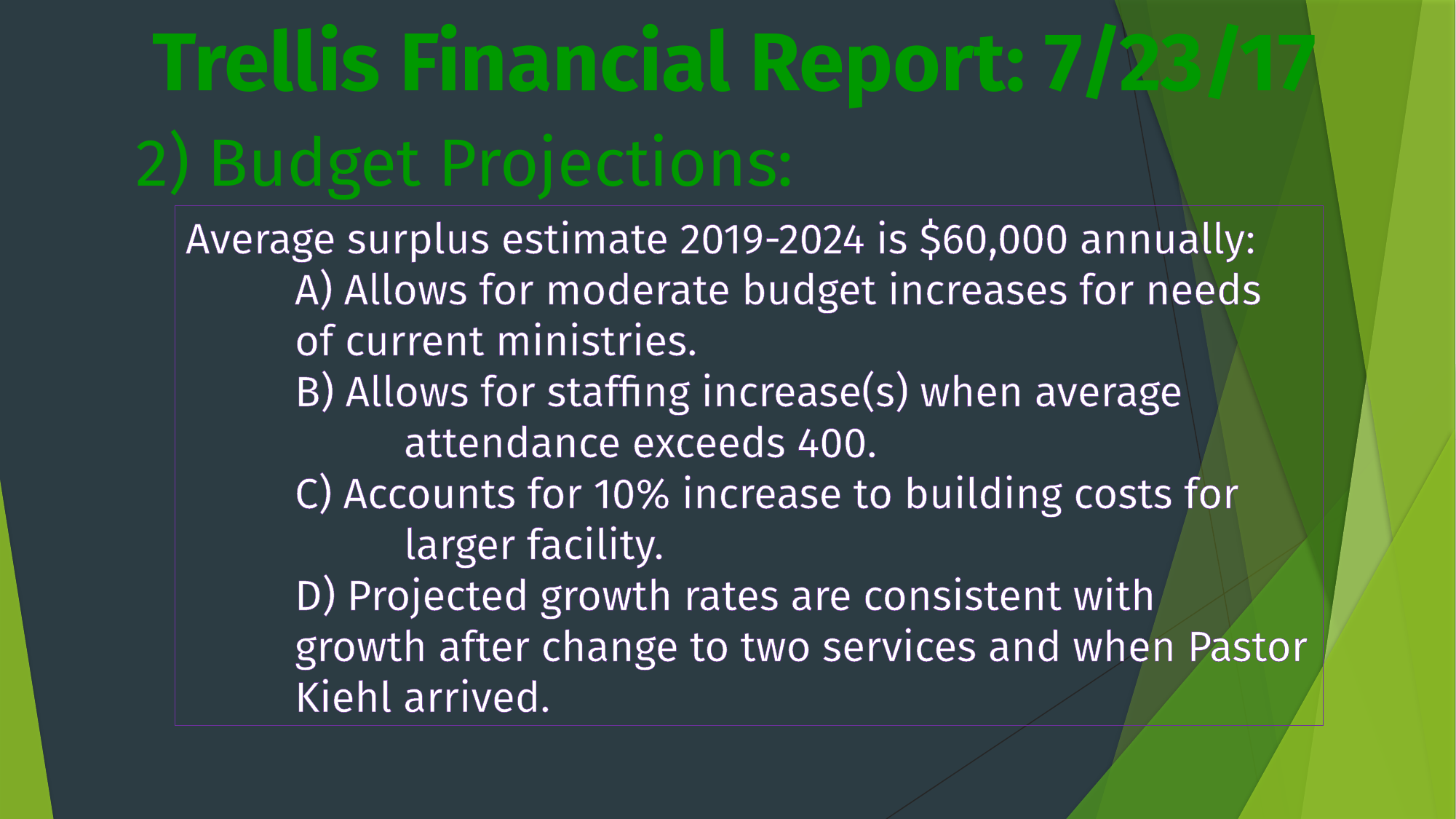

Trellis Financial Report: 7/23/17
2) Budget Projections:
Average surplus estimate 2019-2024 is $60,000 annually:
	A) Allows for moderate budget increases for needs 		of current ministries.
	B) Allows for staffing increase(s) when average 			attendance exceeds 400.
	C) Accounts for 10% increase to building costs for 			larger facility.
	D) Projected growth rates are consistent with 			growth after change to two services and when Pastor 	Kiehl arrived.